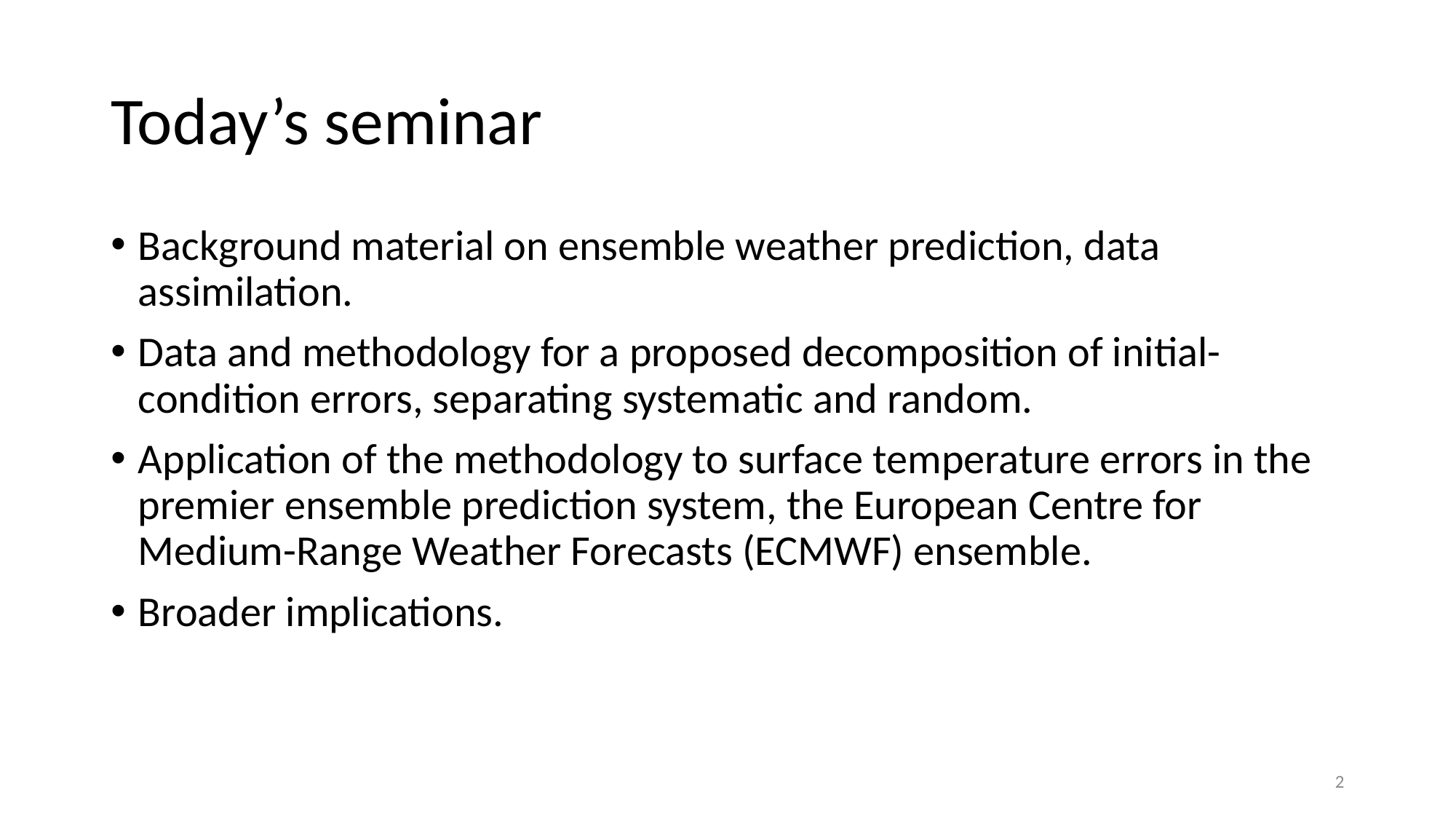

# Today’s seminar
Background material on ensemble weather prediction, data assimilation.
Data and methodology for a proposed decomposition of initial-condition errors, separating systematic and random.
Application of the methodology to surface temperature errors in the premier ensemble prediction system, the European Centre for Medium-Range Weather Forecasts (ECMWF) ensemble.
Broader implications.
2